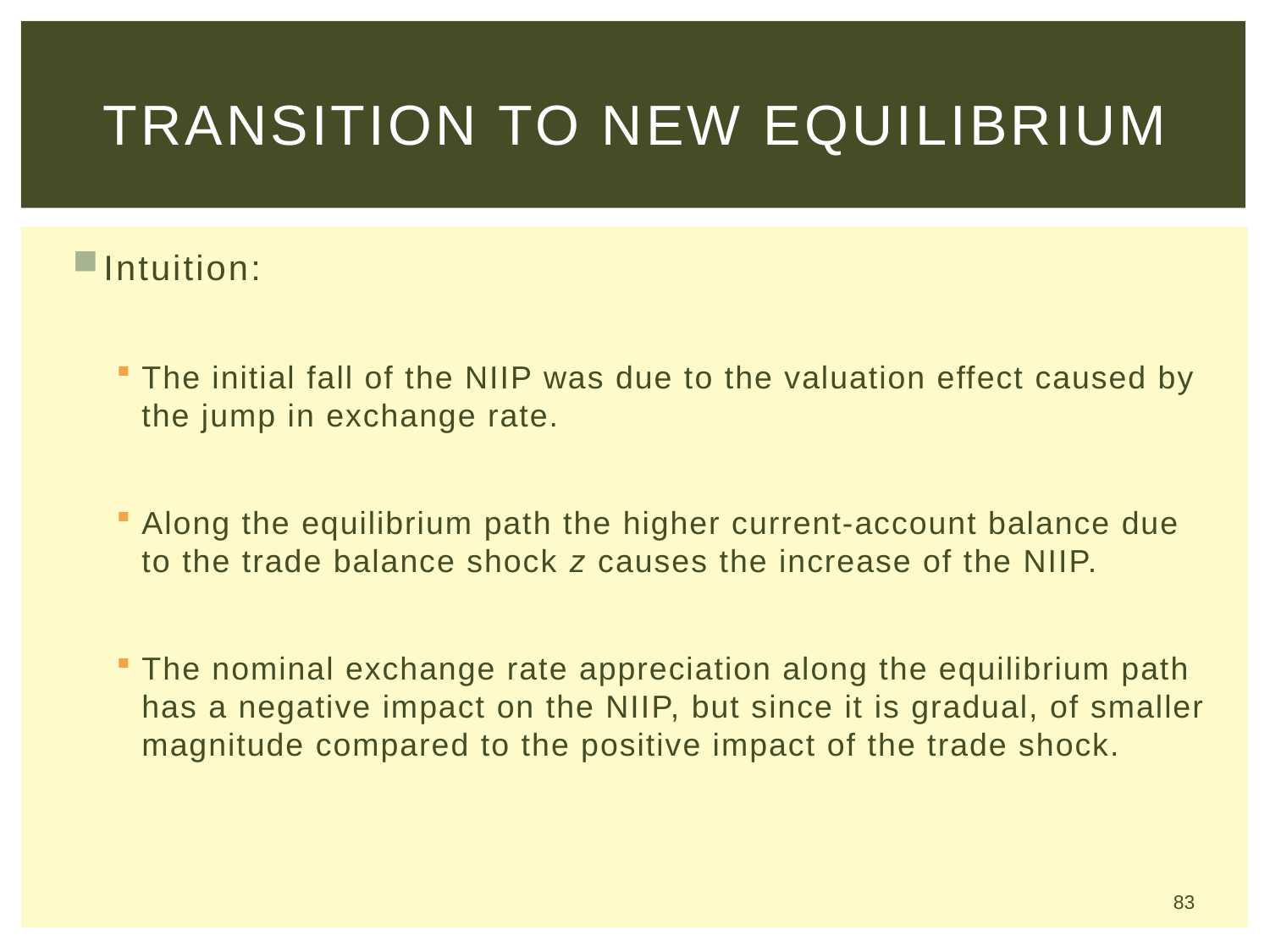

# Transition to New Equilibrium
Intuition:

The initial fall of the NIIP was due to the valuation effect caused by the jump in exchange rate.

Along the equilibrium path the higher current-account balance due to the trade balance shock z causes the increase of the NIIP.

The nominal exchange rate appreciation along the equilibrium path has a negative impact on the NIIP, but since it is gradual, of smaller magnitude compared to the positive impact of the trade shock.

83